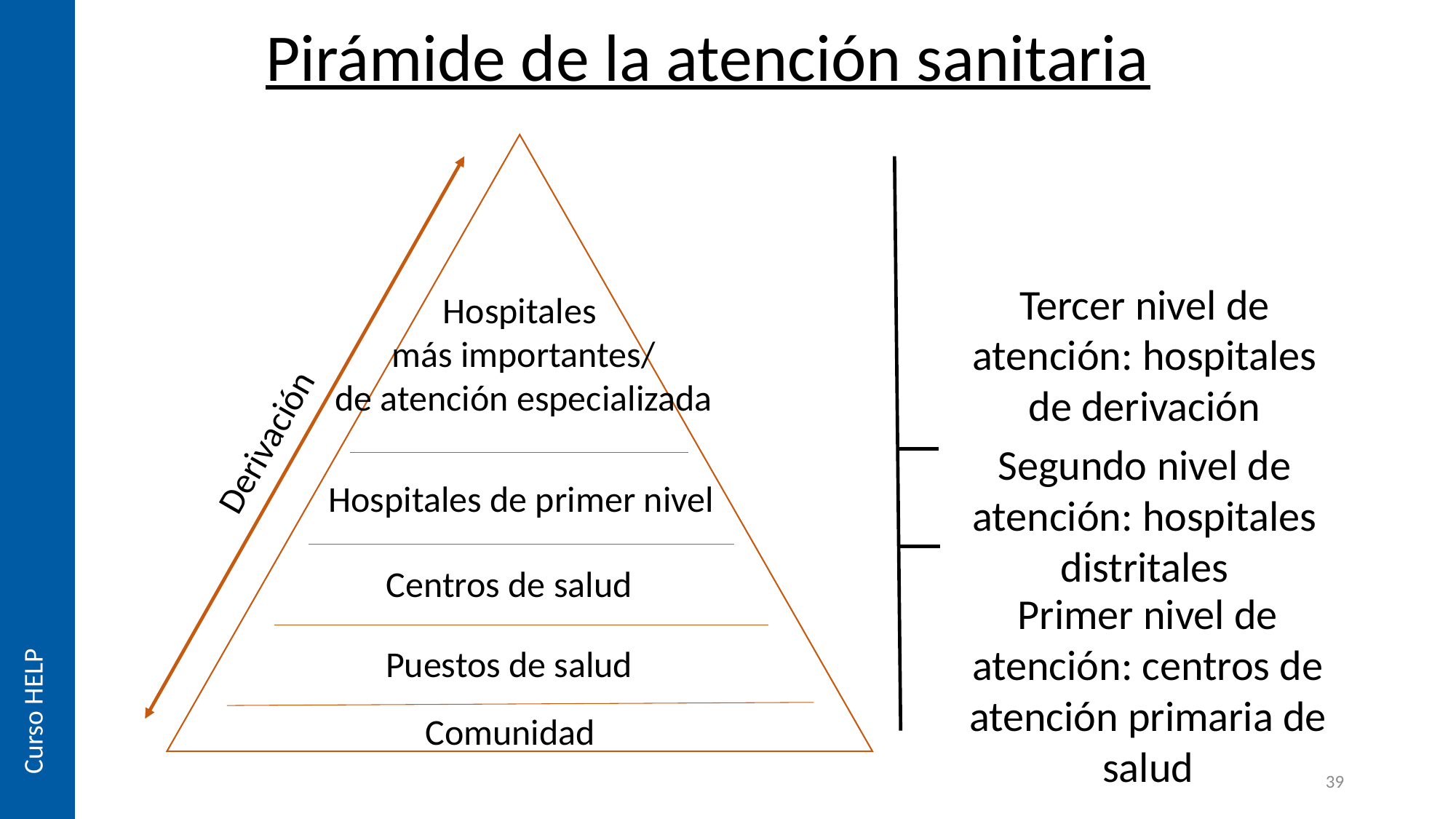

Pirámide de la atención sanitaria

Tercer nivel de atención: hospitales de derivación
Hospitales
más importantes/
de atención especializada
Derivación
Segundo nivel de atención: hospitales distritales
Hospitales de primer nivel
Centros de salud
Primer nivel de atención: centros de atención primaria de salud
Curso HELP
Puestos de salud
Comunidad
39